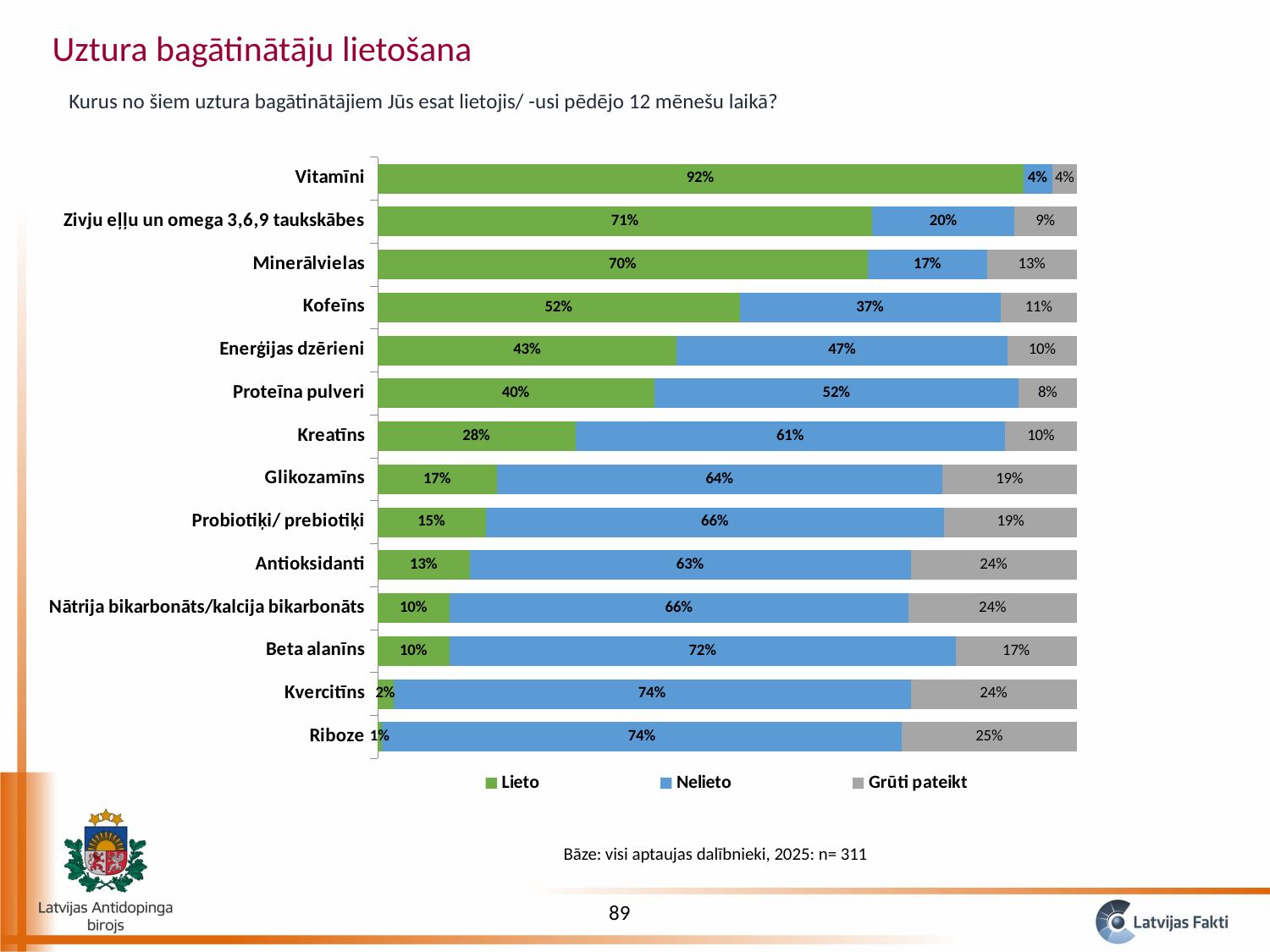

Uztura bagātinātāju lietošana
Kurus no šiem uztura bagātinātājiem Jūs esat lietojis/ -usi pēdējo 12 mēnešu laikā?

### Chart

| Category | Lieto | Nelieto | Grūti pateikt |
|---|---|---|---|
| Riboze | 0.006430868167202572 | 0.7427652733118971 | 0.2508038585209003 |
| Kvercitīns | 0.022508038585209004 | 0.7395498392282959 | 0.2379421221864952 |
| Beta alanīns | 0.10289389067524116 | 0.7234726688102895 | 0.17363344051446947 |
| Nātrija bikarbonāts/kalcija bikarbonāts | 0.10289389067524116 | 0.6559485530546624 | 0.24115755627009647 |
| Antioksidanti | 0.13183279742765272 | 0.6302250803858521 | 0.2379421221864952 |
| Probiotiķi/ prebiotiķi | 0.15434083601286175 | 0.6559485530546624 | 0.18971061093247588 |
| Glikozamīns | 0.17041800643086816 | 0.6366559485530546 | 0.19292604501607716 |
| Kreatīns | 0.2829581993569132 | 0.6141479099678456 | 0.10289389067524116 |
| Proteīna pulveri | 0.3954983922829582 | 0.5209003215434084 | 0.08360128617363344 |
| Enerģijas dzērieni | 0.42765273311897106 | 0.47266881028938906 | 0.09967845659163987 |
| Kofeīns | 0.5176848874598071 | 0.3729903536977492 | 0.10932475884244373 |
| Minerālvielas | 0.7009646302250804 | 0.17041800643086816 | 0.12861736334405144 |
| Zivju eļļu un omega 3,6,9 taukskābes | 0.707395498392283 | 0.20257234726688103 | 0.09003215434083602 |
| Vitamīni | 0.9228295819935691 | 0.04180064308681672 | 0.03536977491961415 |
Bāze: visi aptaujas dalībnieki, 2025: n= 311
89